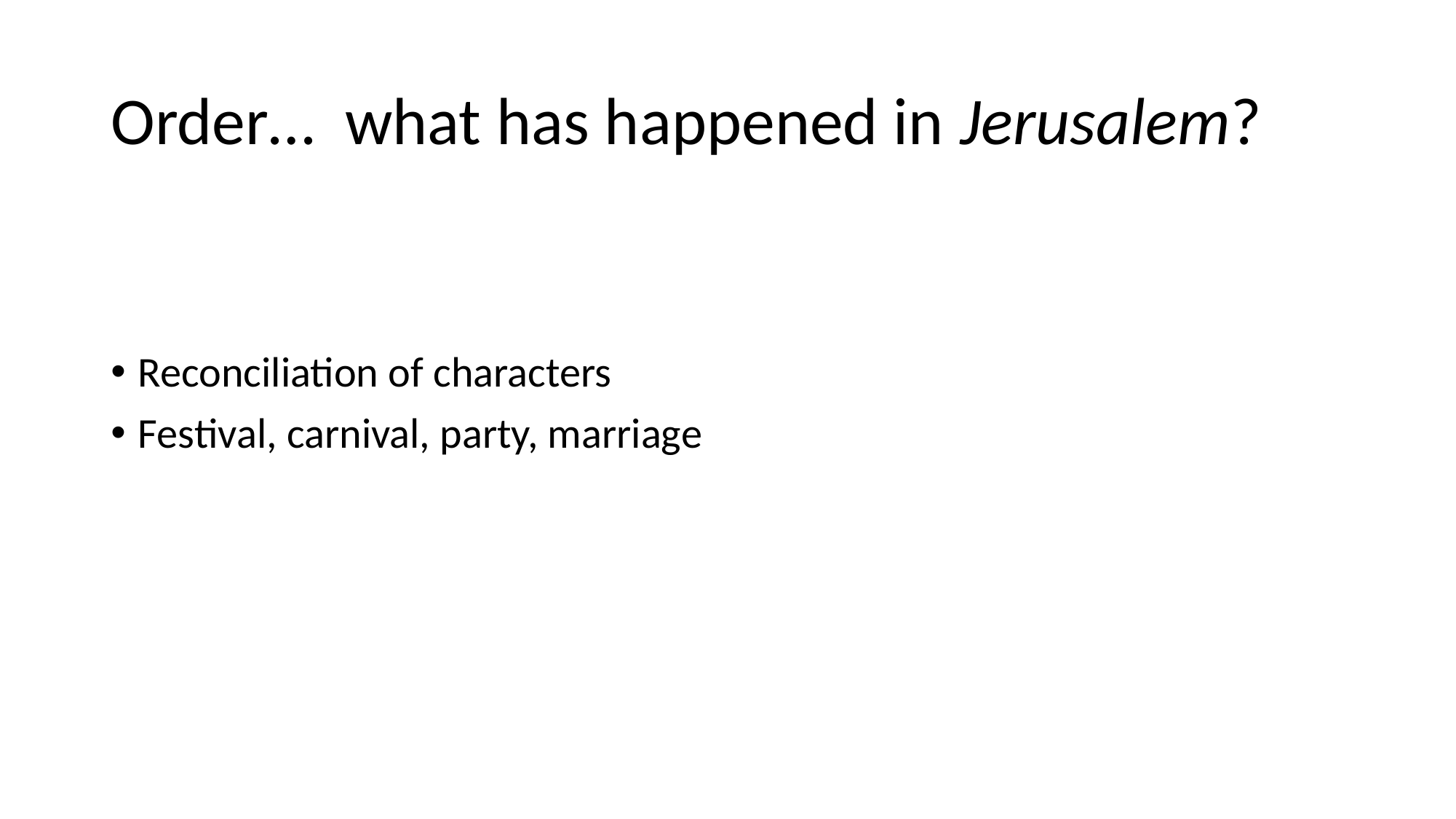

# Order…  what has happened in Jerusalem?

Reconciliation of characters
Festival, carnival, party, marriage